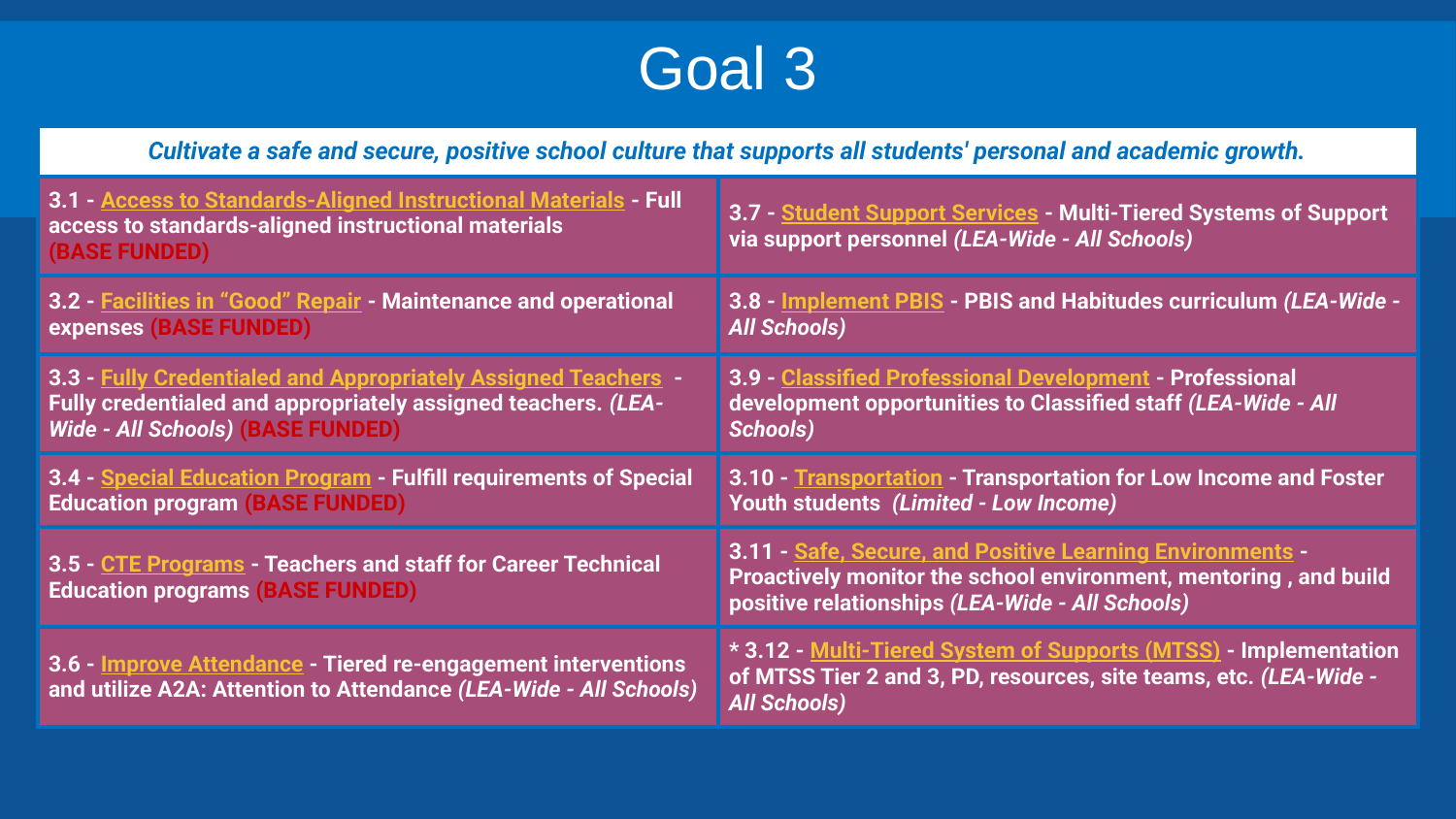

# Goal 3
| Cultivate a safe and secure, positive school culture that supports all students' personal and academic growth. |  |
| --- | --- |
| 3.1 - Access to Standards-Aligned Instructional Materials - Full access to standards-aligned instructional materials (BASE FUNDED) | 3.7 - Student Support Services - Multi-Tiered Systems of Support via support personnel (LEA-Wide - All Schools) |
| 3.2 - Facilities in “Good” Repair - Maintenance and operational expenses (BASE FUNDED) | 3.8 - Implement PBIS - PBIS and Habitudes curriculum (LEA-Wide - All Schools) |
| 3.3 - Fully Credentialed and Appropriately Assigned Teachers - Fully credentialed and appropriately assigned teachers. (LEA-Wide - All Schools) (BASE FUNDED) | 3.9 - Classified Professional Development - Professional development opportunities to Classified staff (LEA-Wide - All Schools) |
| 3.4 - Special Education Program - Fulfill requirements of Special Education program (BASE FUNDED) | 3.10 - Transportation - Transportation for Low Income and Foster Youth students (Limited - Low Income) |
| 3.5 - CTE Programs - Teachers and staff for Career Technical Education programs (BASE FUNDED) | 3.11 - Safe, Secure, and Positive Learning Environments - Proactively monitor the school environment, mentoring , and build positive relationships (LEA-Wide - All Schools) |
| 3.6 - Improve Attendance - Tiered re-engagement interventions and utilize A2A: Attention to Attendance (LEA-Wide - All Schools) | \* 3.12 - Multi-Tiered System of Supports (MTSS) - Implementation of MTSS Tier 2 and 3, PD, resources, site teams, etc. (LEA-Wide - All Schools) |